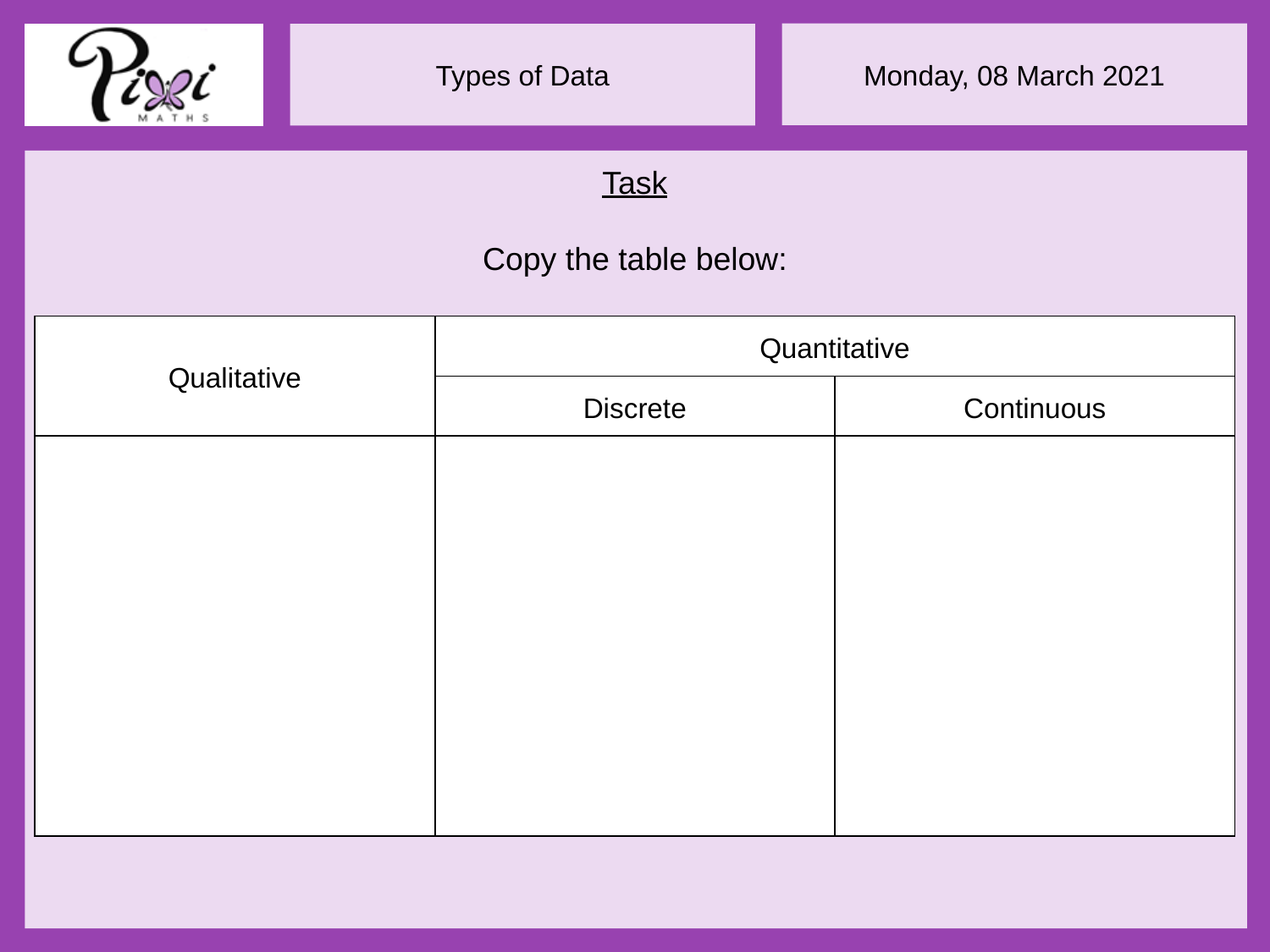

Task

Copy the table below:
| Qualitative | Quantitative | How many people live in your house? |
| --- | --- | --- |
| How much do you spend on music downloads? | Discrete | Continuous |
|  |  |  |